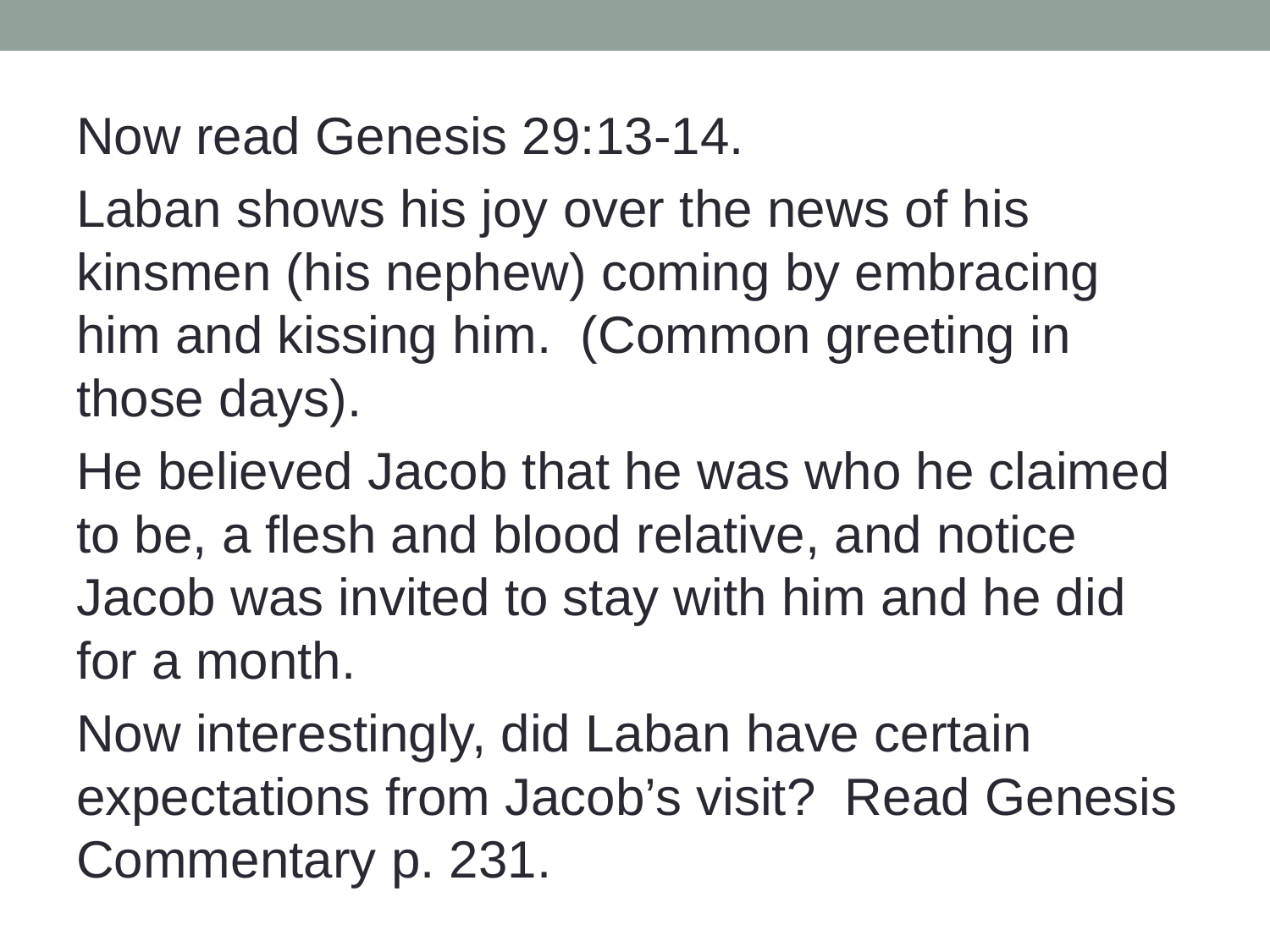

Now read Genesis 29:13-14.
Laban shows his joy over the news of his kinsmen (his nephew) coming by embracing him and kissing him.  (Common greeting in those days).
He believed Jacob that he was who he claimed to be, a flesh and blood relative, and notice Jacob was invited to stay with him and he did for a month.
Now interestingly, did Laban have certain expectations from Jacob’s visit?  Read Genesis Commentary p. 231.